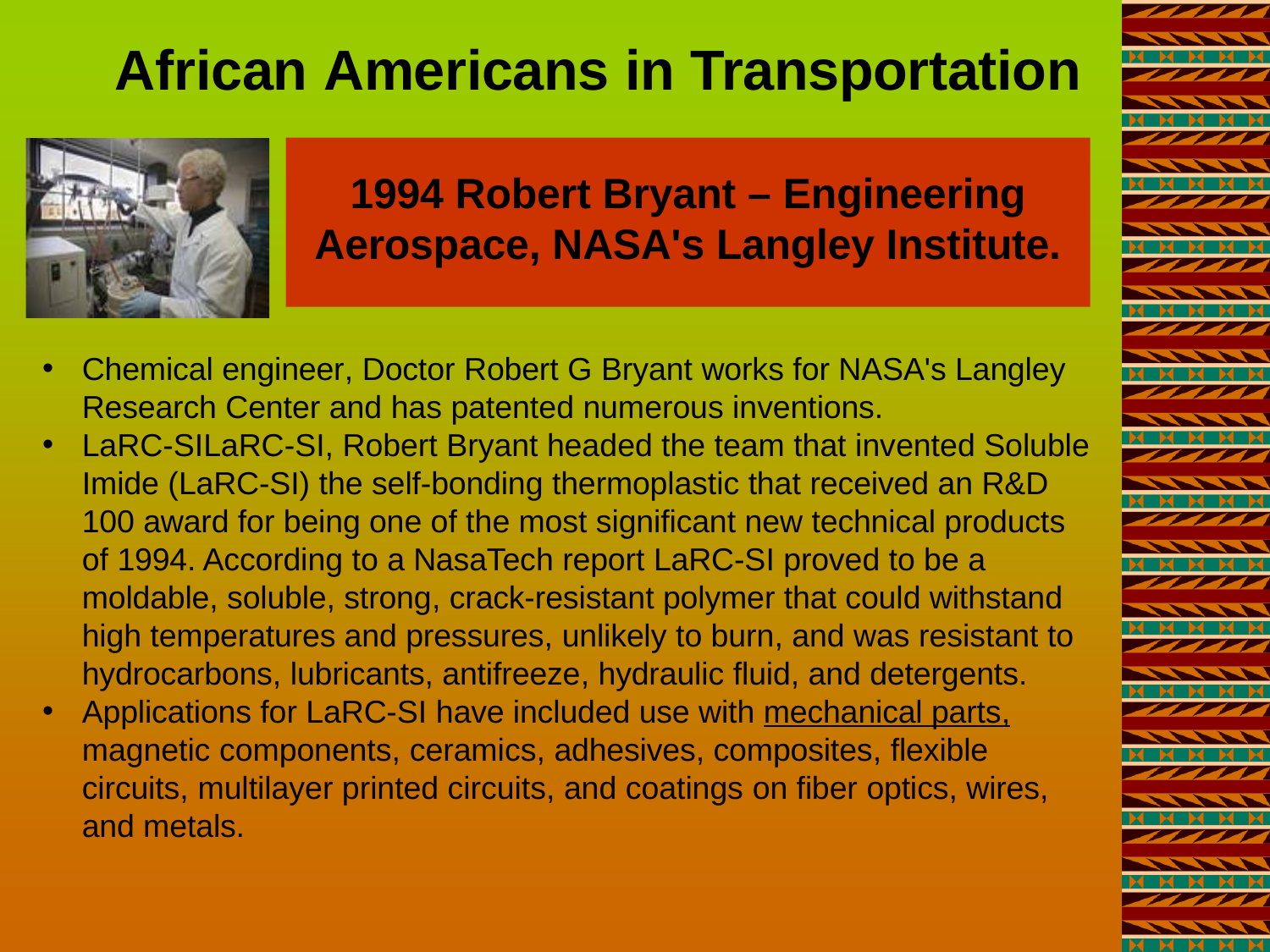

# African Americans in Transportation

1994 Robert Bryant – Engineering
Aerospace, NASA's Langley Institute.
Chemical engineer, Doctor Robert G Bryant works for NASA's Langley Research Center and has patented numerous inventions.
LaRC-SILaRC-SI, Robert Bryant headed the team that invented Soluble Imide (LaRC-SI) the self-bonding thermoplastic that received an R&D 100 award for being one of the most significant new technical products of 1994. According to a NasaTech report LaRC-SI proved to be a moldable, soluble, strong, crack-resistant polymer that could withstand high temperatures and pressures, unlikely to burn, and was resistant to hydrocarbons, lubricants, antifreeze, hydraulic fluid, and detergents.
Applications for LaRC-SI have included use with mechanical parts, magnetic components, ceramics, adhesives, composites, flexible circuits, multilayer printed circuits, and coatings on fiber optics, wires, and metals.